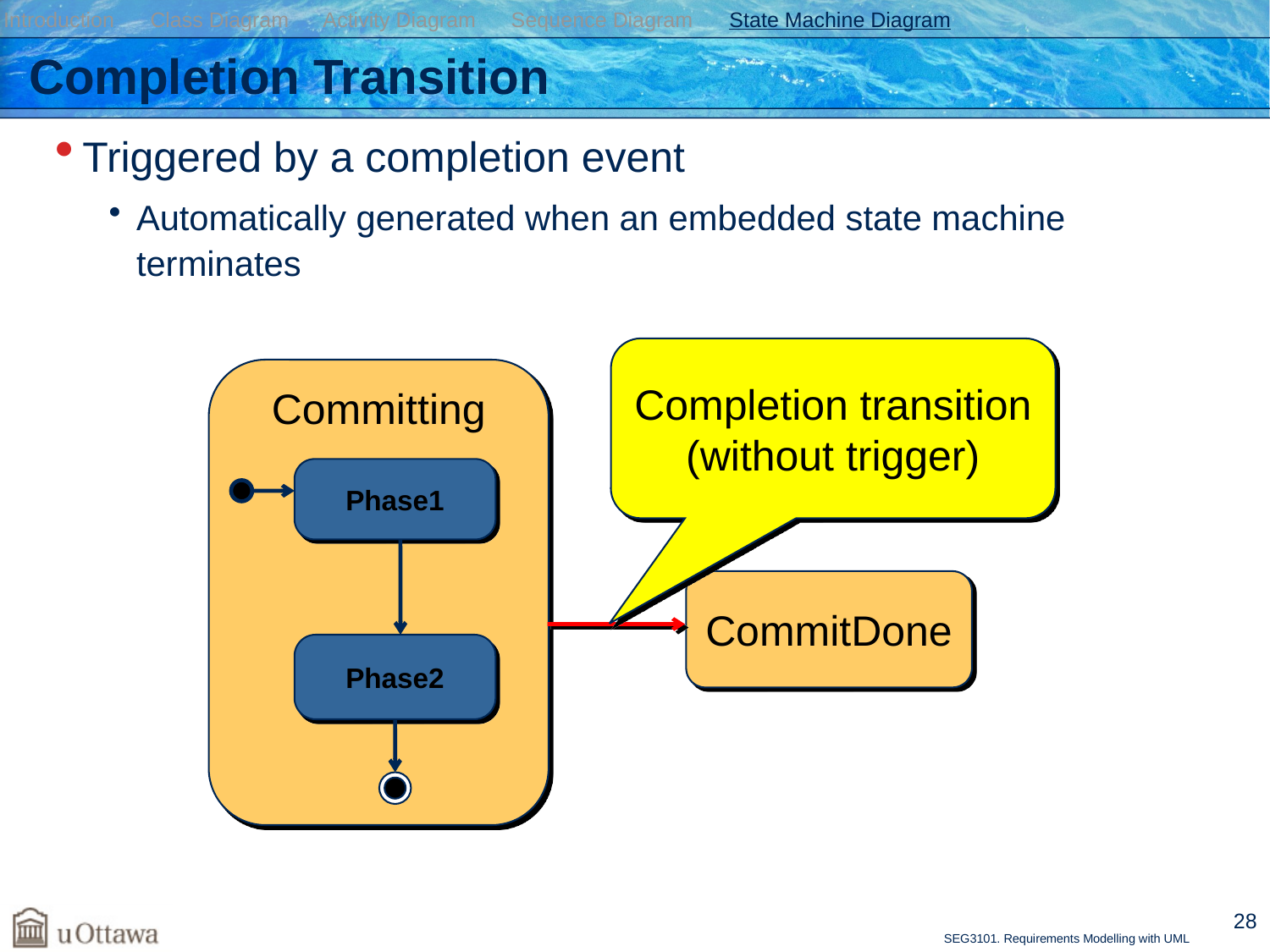

Introduction      Class Diagram      Activity Diagram      Sequence Diagram      State Machine Diagram
# Completion Transition
Triggered by a completion event
Automatically generated when an embedded state machine terminates
Completion transition
(without trigger)
Committing
Phase1

Phase2

CommitDone

28